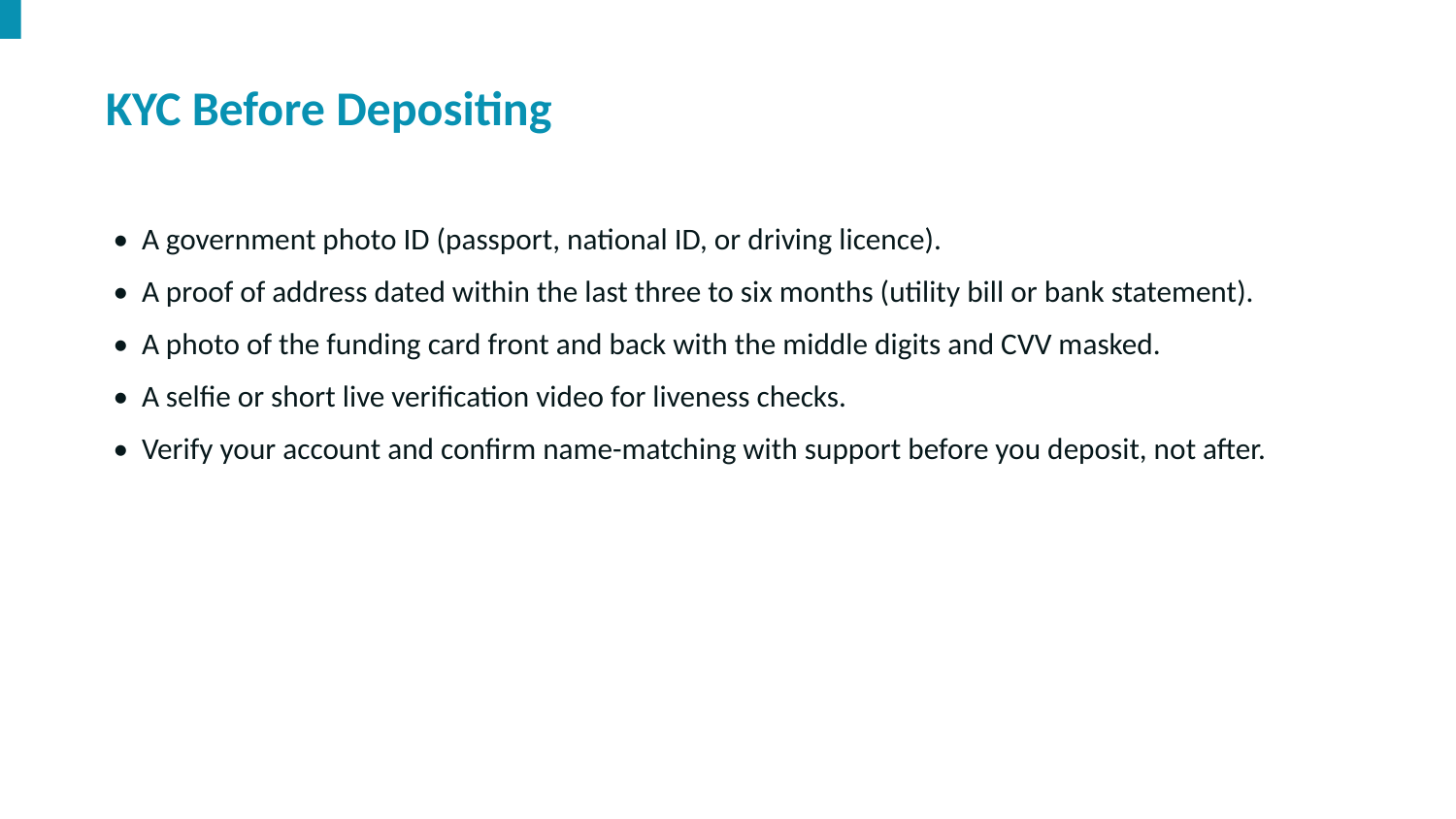

KYC Before Depositing
•  A government photo ID (passport, national ID, or driving licence).
•  A proof of address dated within the last three to six months (utility bill or bank statement).
•  A photo of the funding card front and back with the middle digits and CVV masked.
•  A selfie or short live verification video for liveness checks.
•  Verify your account and confirm name-matching with support before you deposit, not after.